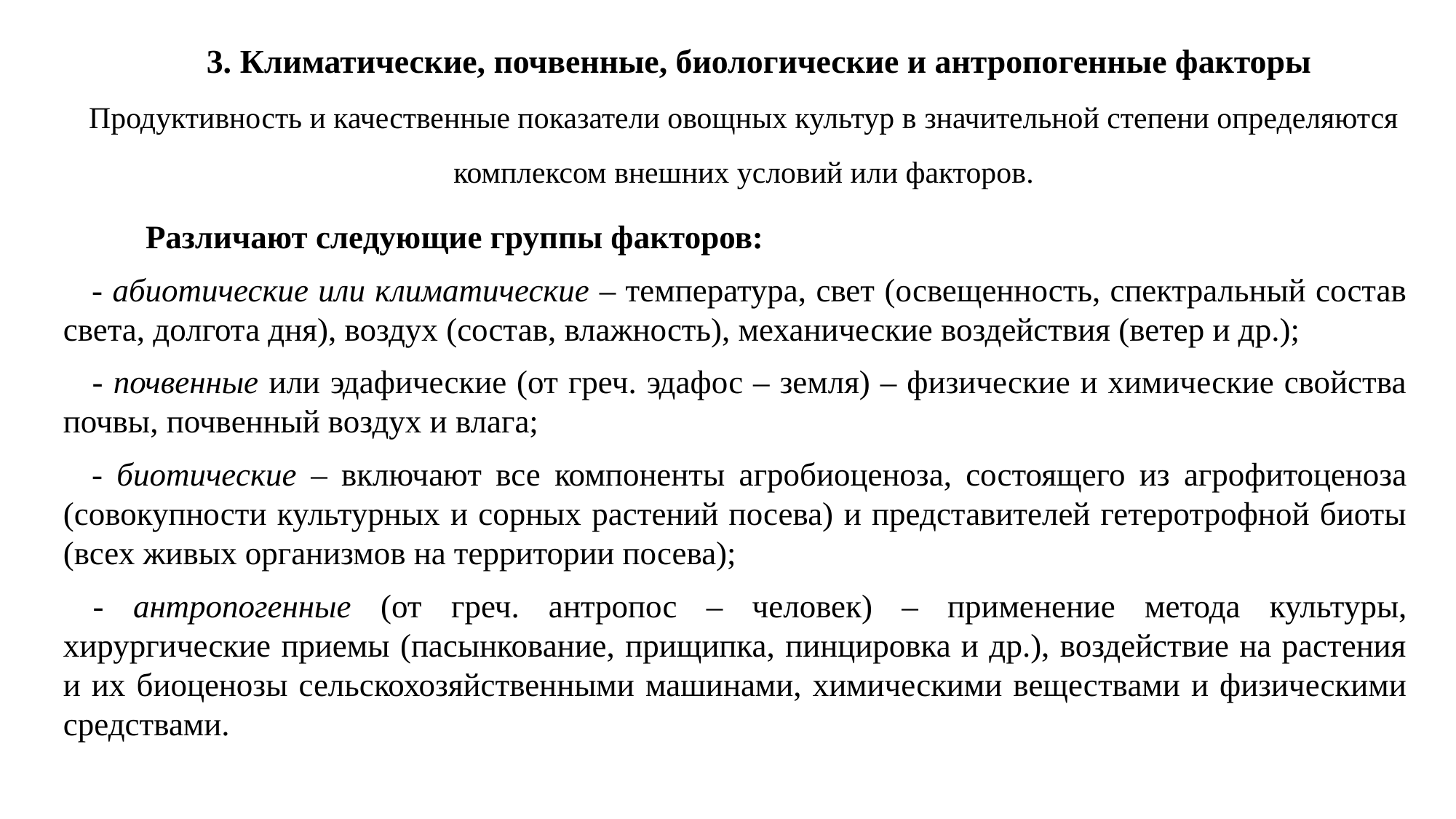

# 3. Климатические, почвенные, биологические и антропогенные факторы Продуктивность и качественные показатели овощных культур в значительной степени определяются комплексом внешних условий или факторов.
Различают следующие группы факторов:
- абиотические или климатические – температура, свет (освещенность, спектральный состав света, долгота дня), воздух (состав, влажность), механические воздействия (ветер и др.);
- почвенные или эдафические (от греч. эдафос – земля) – физические и химические свойства почвы, почвенный воздух и влага;
- биотические – включают все компоненты агробиоценоза, состоящего из агрофитоценоза (совокупности культурных и сорных растений посева) и представителей гетеротрофной биоты (всех живых организмов на территории посева);
- антропогенные (от греч. антропос – человек) – применение метода культуры, хирургические приемы (пасынкование, прищипка, пинцировка и др.), воздействие на растения и их биоценозы сельскохозяйственными машинами, химическими веществами и физическими средствами.